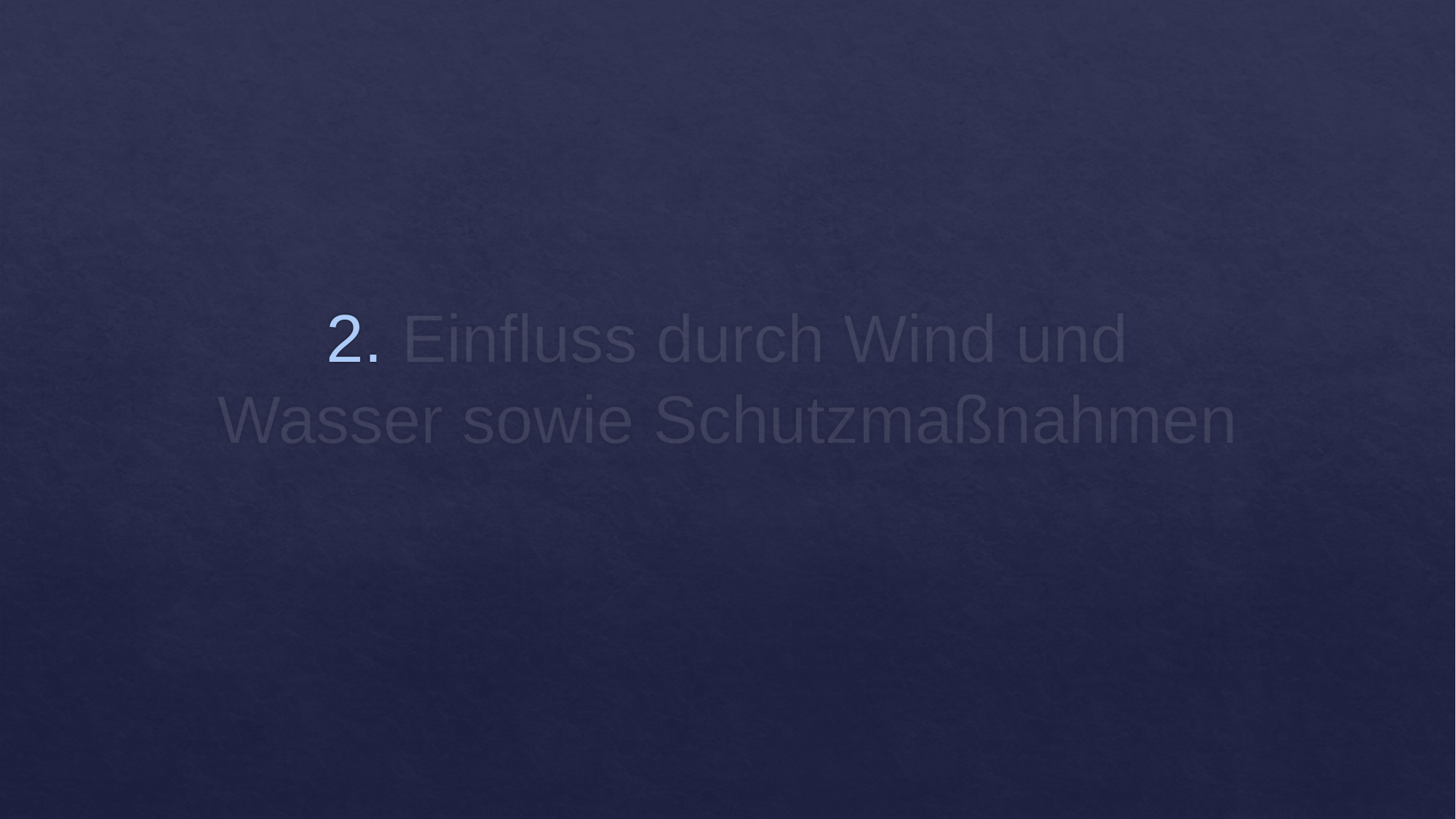

# 2. Einfluss durch Wind und Wasser sowie Schutzmaßnahmen